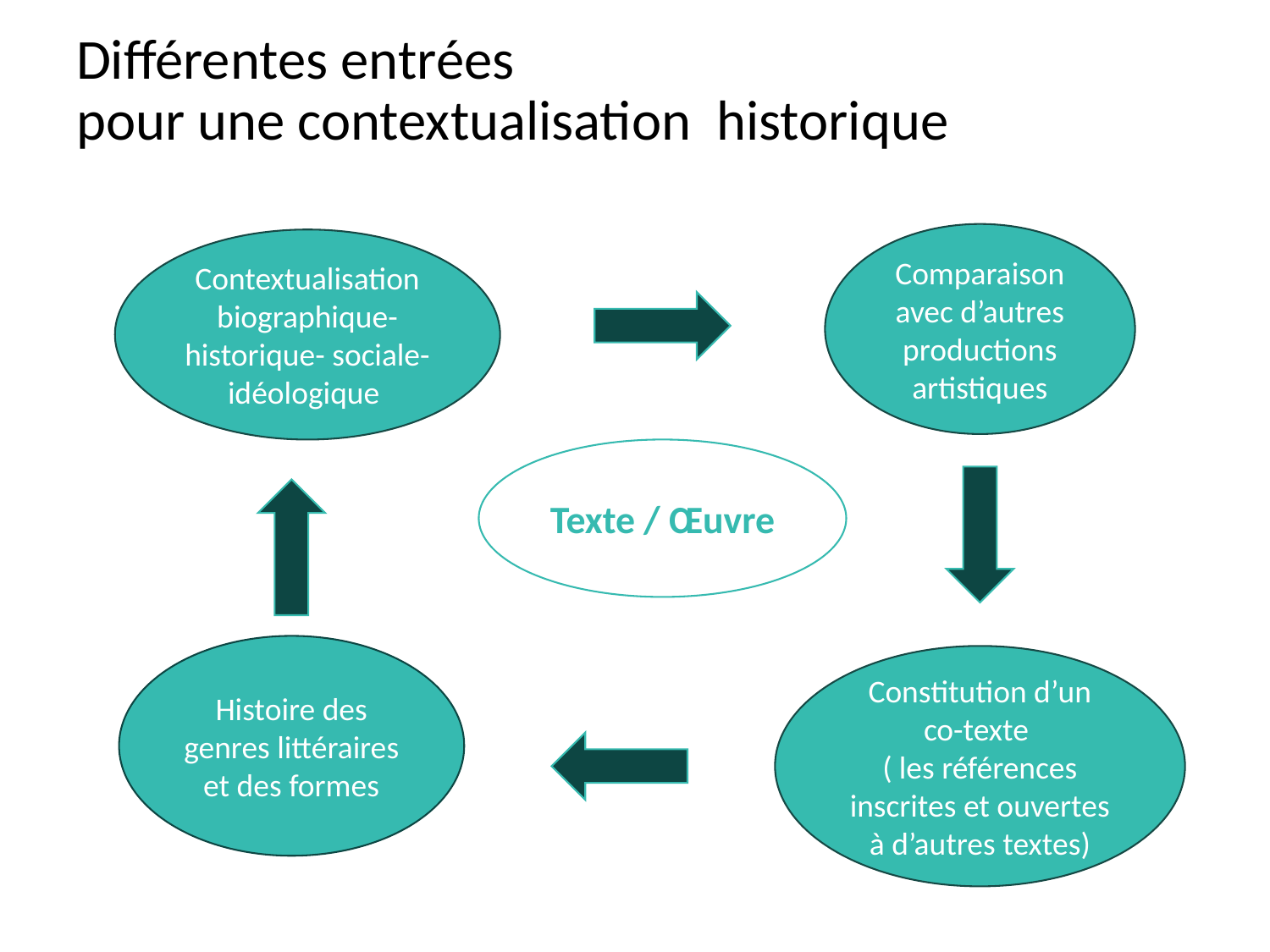

# Différentes entrées pour une contextualisation  historique
Comparaison avec d’autres productions artistiques
Contextualisation biographique-historique- sociale-idéologique

Texte / Œuvre

Histoire des genres littéraires et des formes
Constitution d’un co-texte
( les références inscrites et ouvertes à d’autres textes)